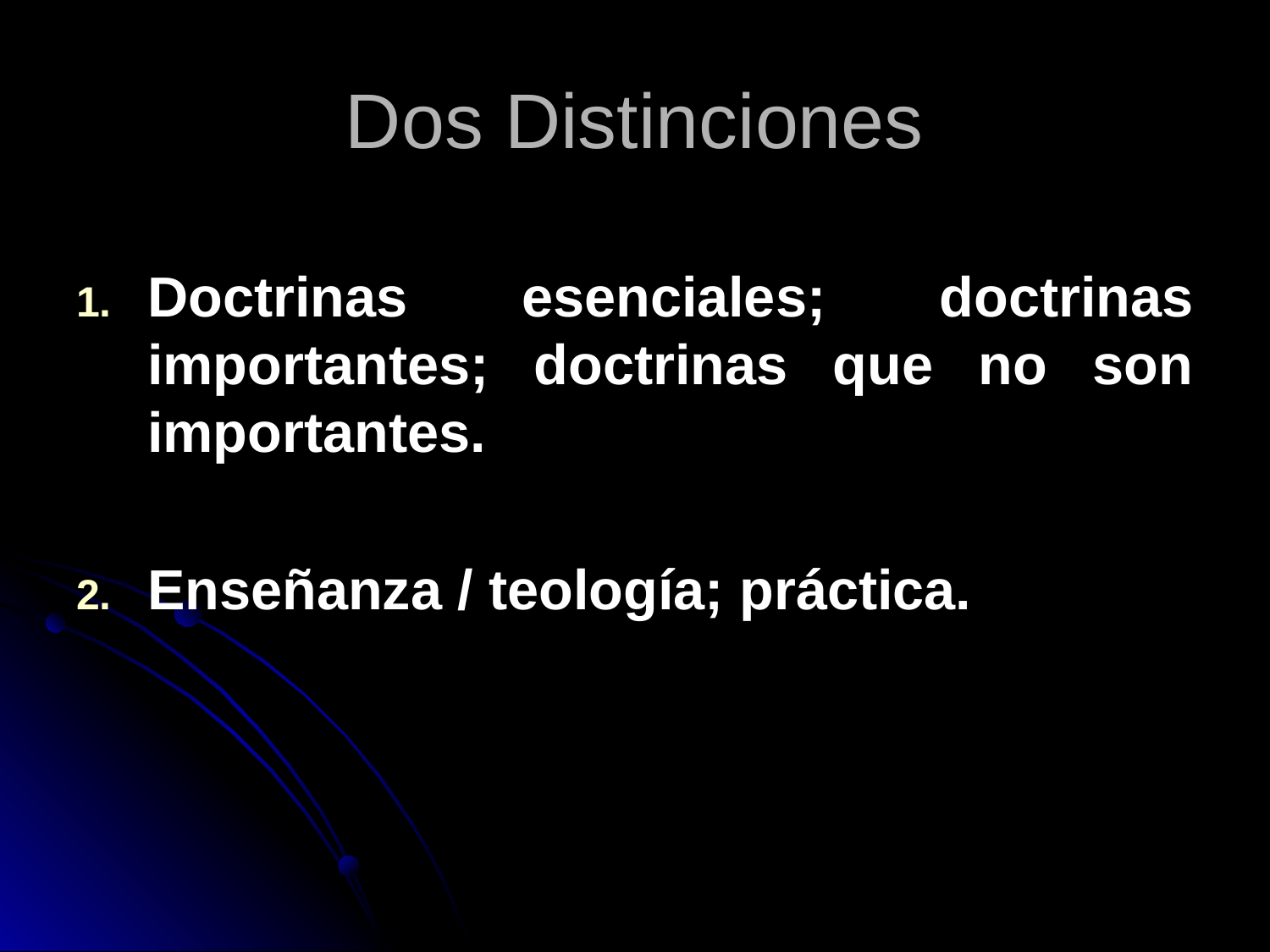

# Dos Distinciones
Doctrinas esenciales; doctrinas importantes; doctrinas que no son importantes.

Enseñanza / teología; práctica.